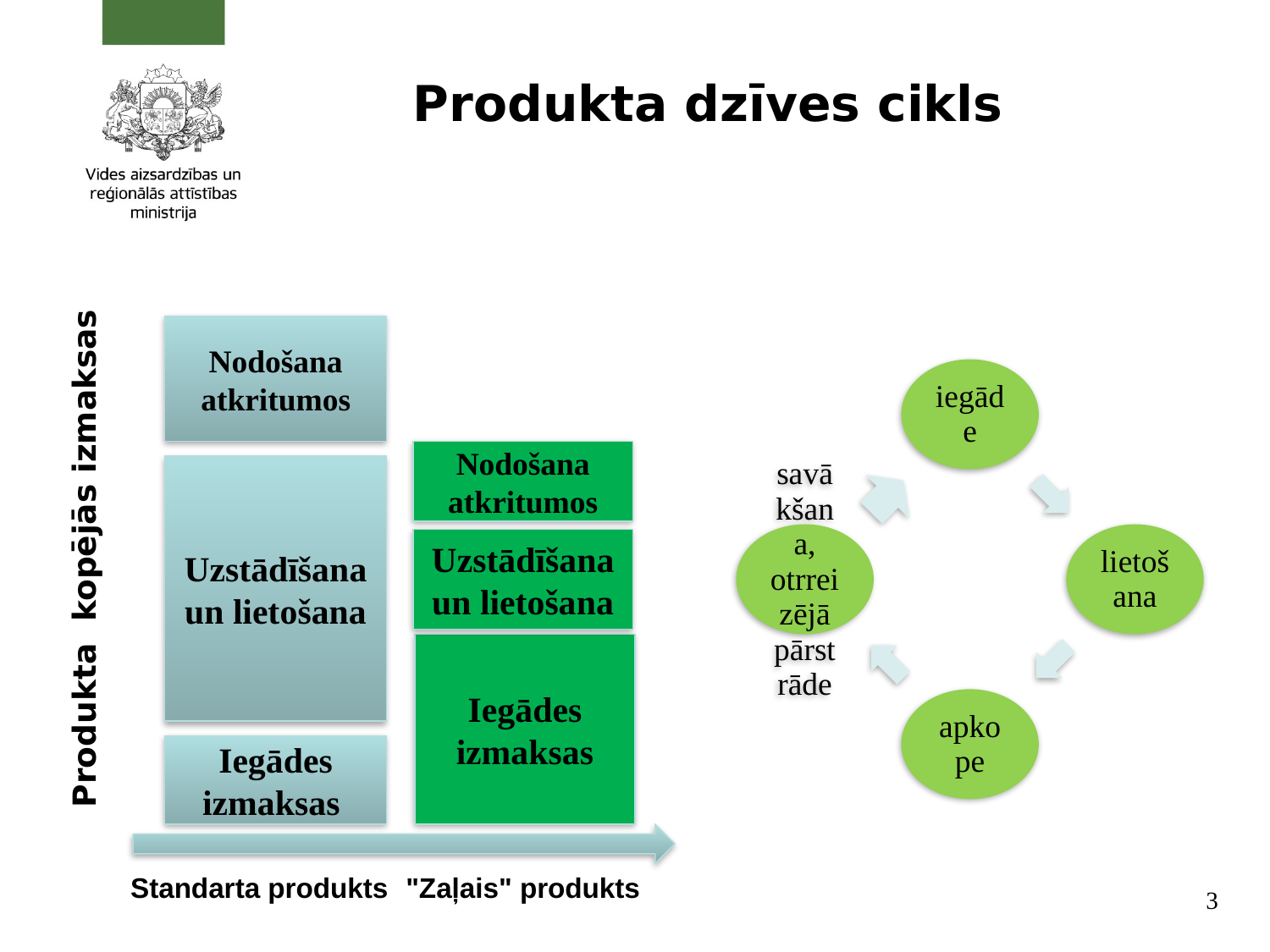

# Produkta dzīves cikls

Produkta  kopējās izmaksas
Nodošana atkritumos
iegāde
lietošana
apkope
savākšana, otrreizējā pārstrāde
Nodošana atkritumos
Uzstādīšana un lietošana
Uzstādīšana un lietošana
Iegādes izmaksas
Iegādes izmaksas

Standarta produkts
"Zaļais" produkts
3